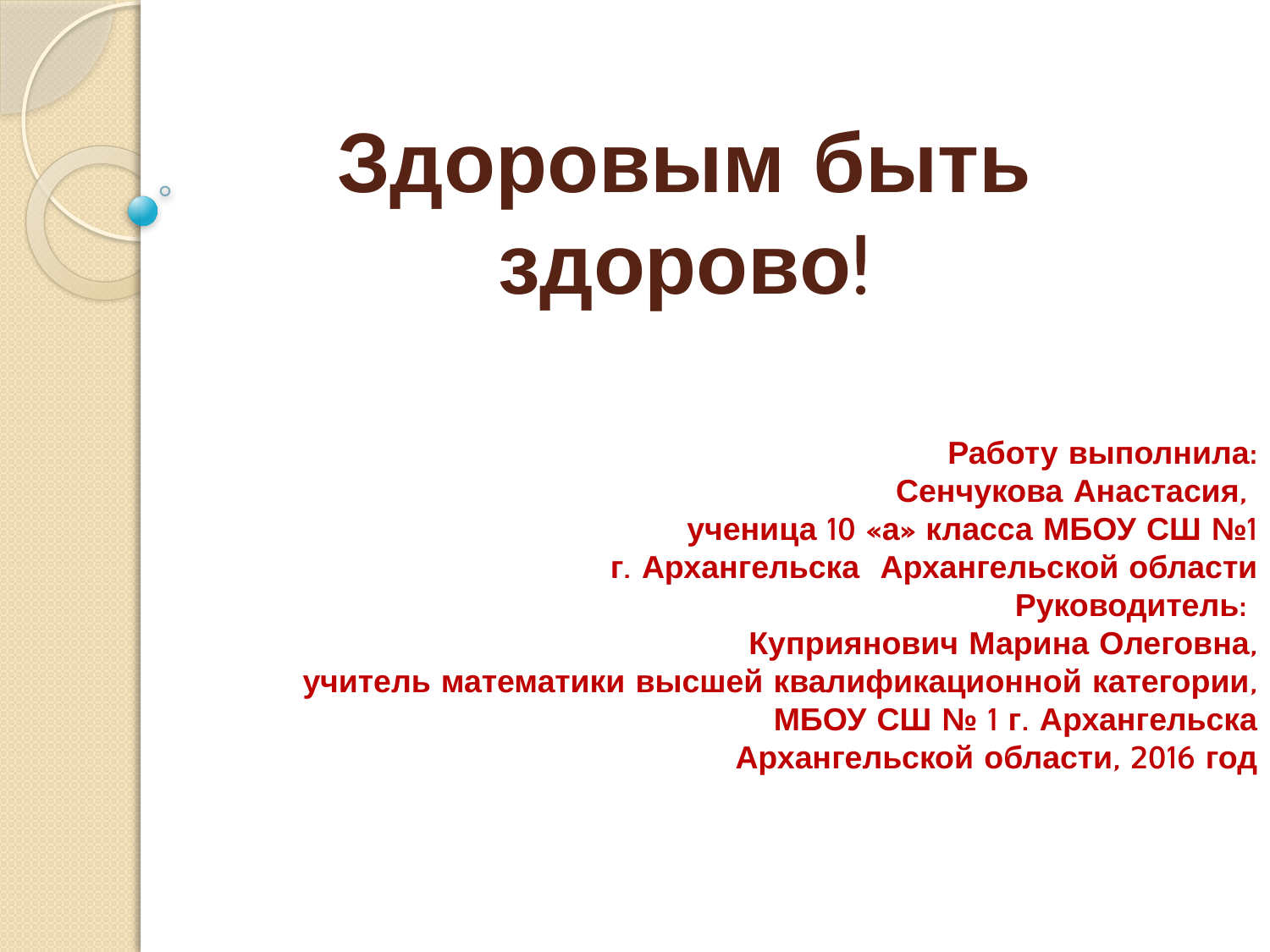

# Здоровым быть здорово!
Работу выполнила:
Сенчукова Анастасия,
ученица 10 «а» класса МБОУ СШ №1
г. Архангельска  Архангельской области
Руководитель:
Куприянович Марина Олеговна,
учитель математики высшей квалификационной категории,
МБОУ СШ № 1 г. Архангельска
Архангельской области, 2016 год